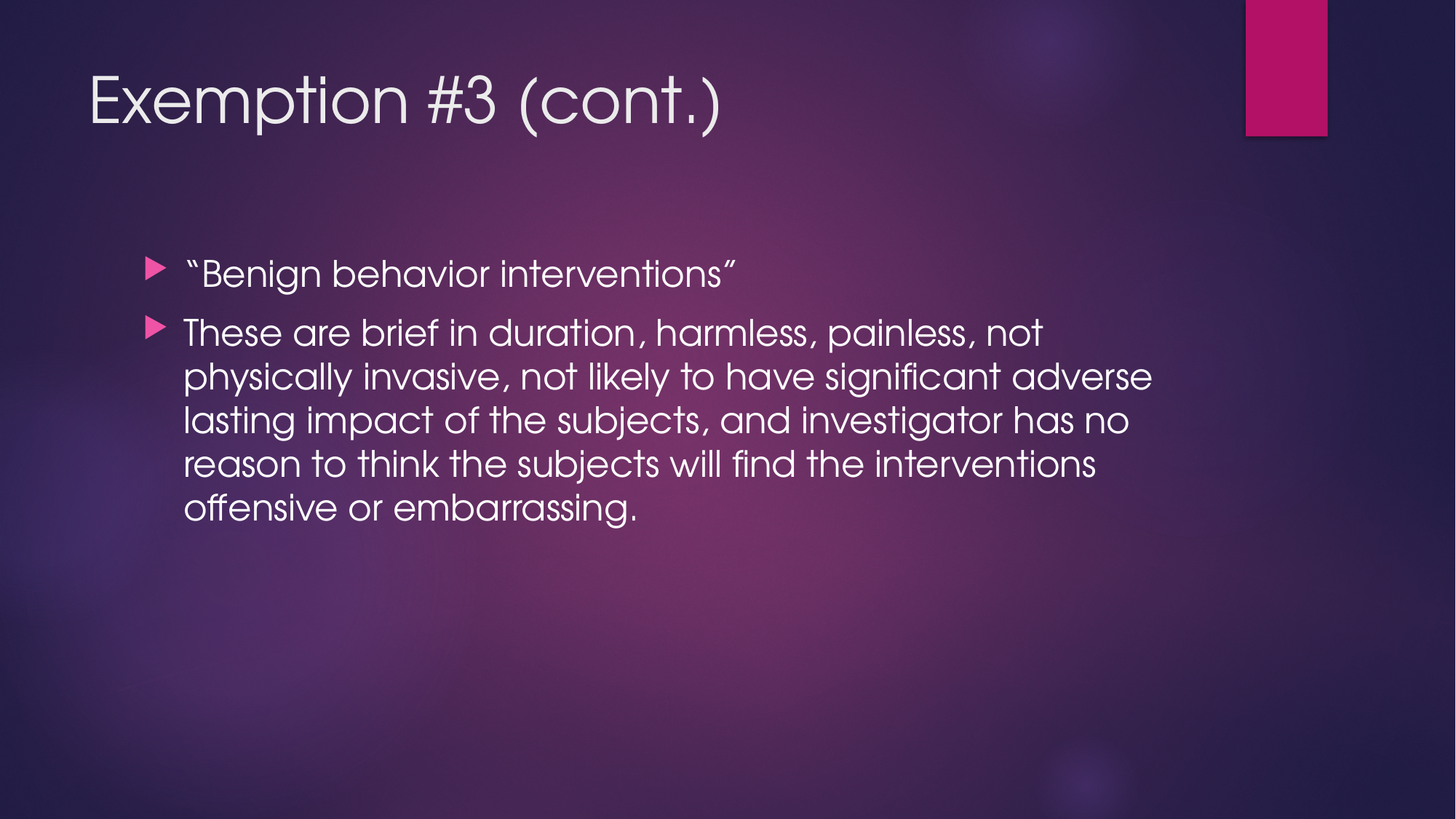

# Exemption #3 (cont.)
“Benign behavior interventions”
These are brief in duration, harmless, painless, not physically invasive, not likely to have significant adverse lasting impact of the subjects, and investigator has no reason to think the subjects will find the interventions offensive or embarrassing.